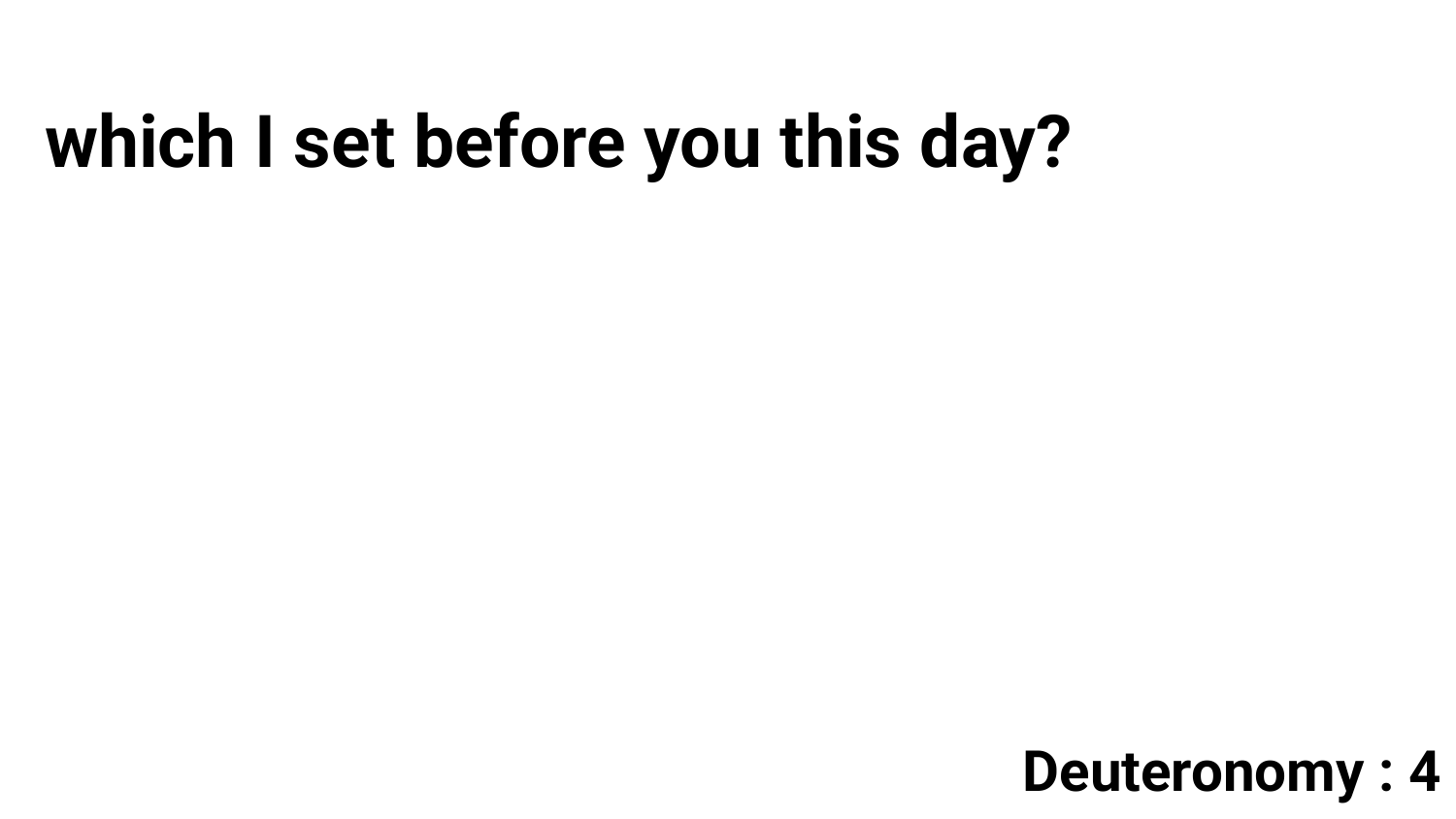

which I set before you this day?
Deuteronomy : 4